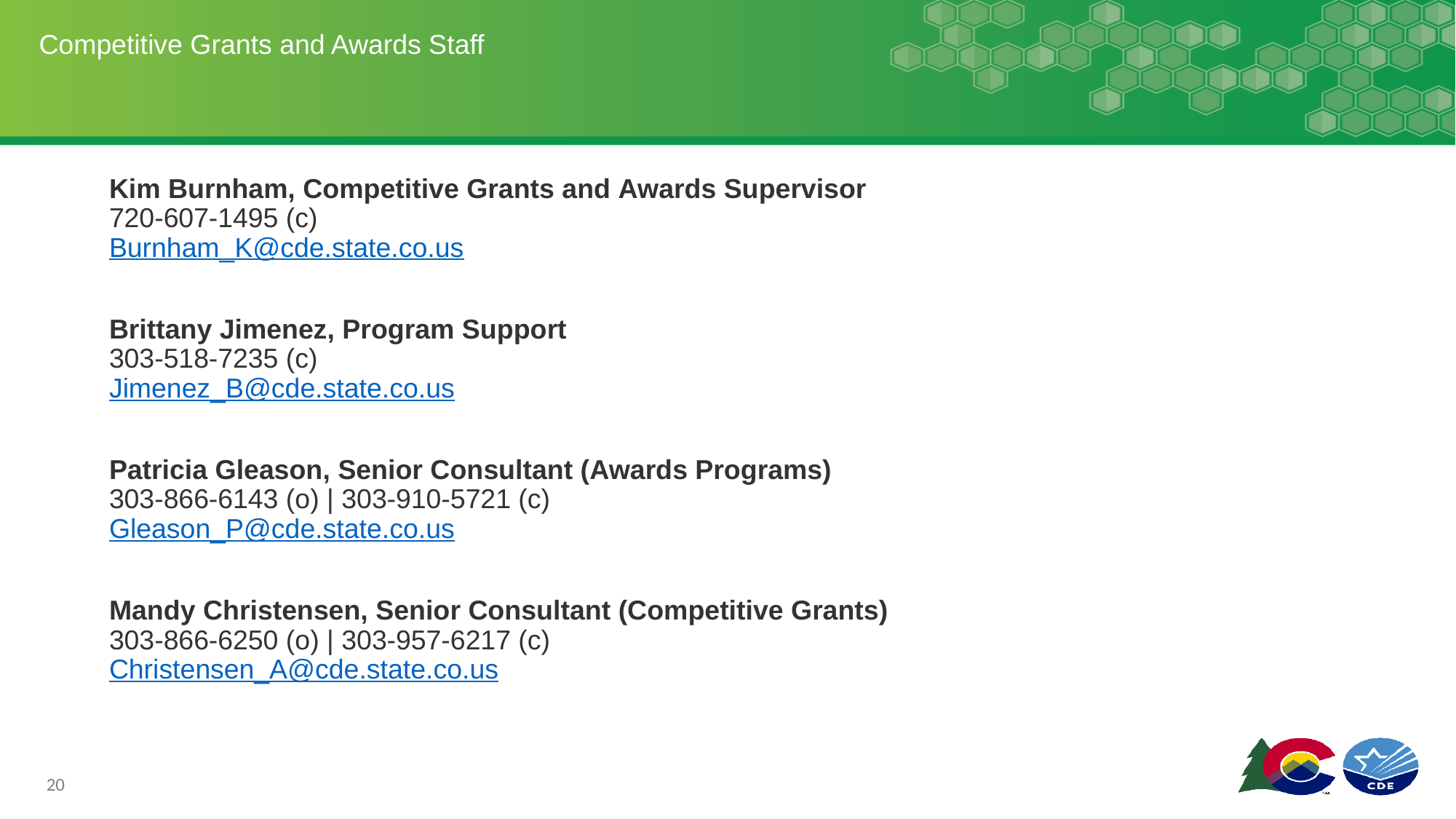

# Competitive Grants and Awards Staff
Kim Burnham, Competitive Grants and Awards Supervisor
720-607-1495 (c)
Burnham_K@cde.state.co.us

Brittany Jimenez, Program Support
303-518-7235 (c)
Jimenez_B@cde.state.co.us

Patricia Gleason, Senior Consultant (Awards Programs)
303-866-6143 (o) | 303-910-5721 (c)
Gleason_P@cde.state.co.us

Mandy Christensen, Senior Consultant (Competitive Grants)
303-866-6250 (o) | 303-957-6217 (c)
Christensen_A@cde.state.co.us

20